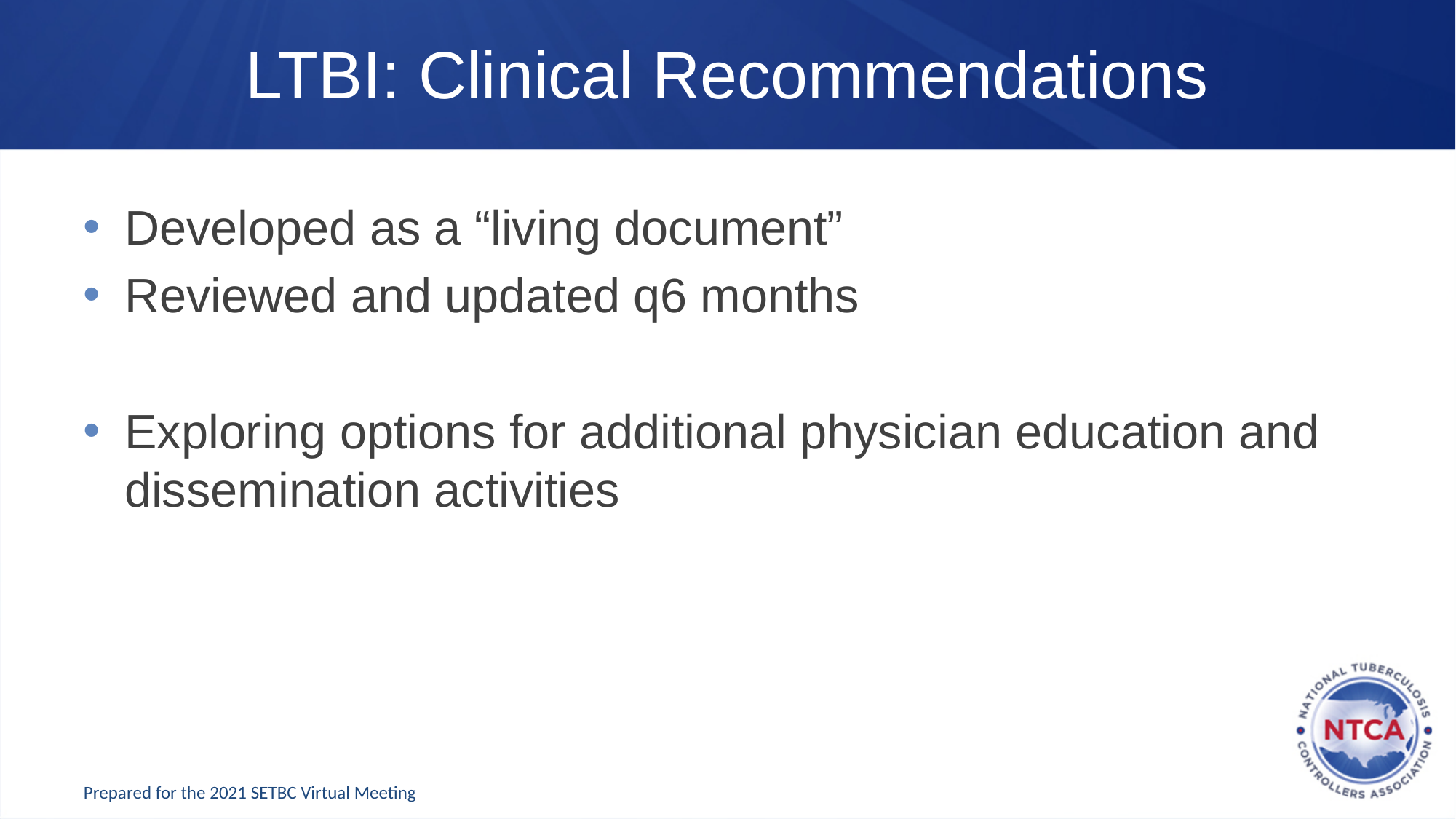

# LTBI: Clinical Recommendations
Developed as a “living document”
Reviewed and updated q6 months

Exploring options for additional physician education and dissemination activities
Prepared for the 2021 SETBC Virtual Meeting